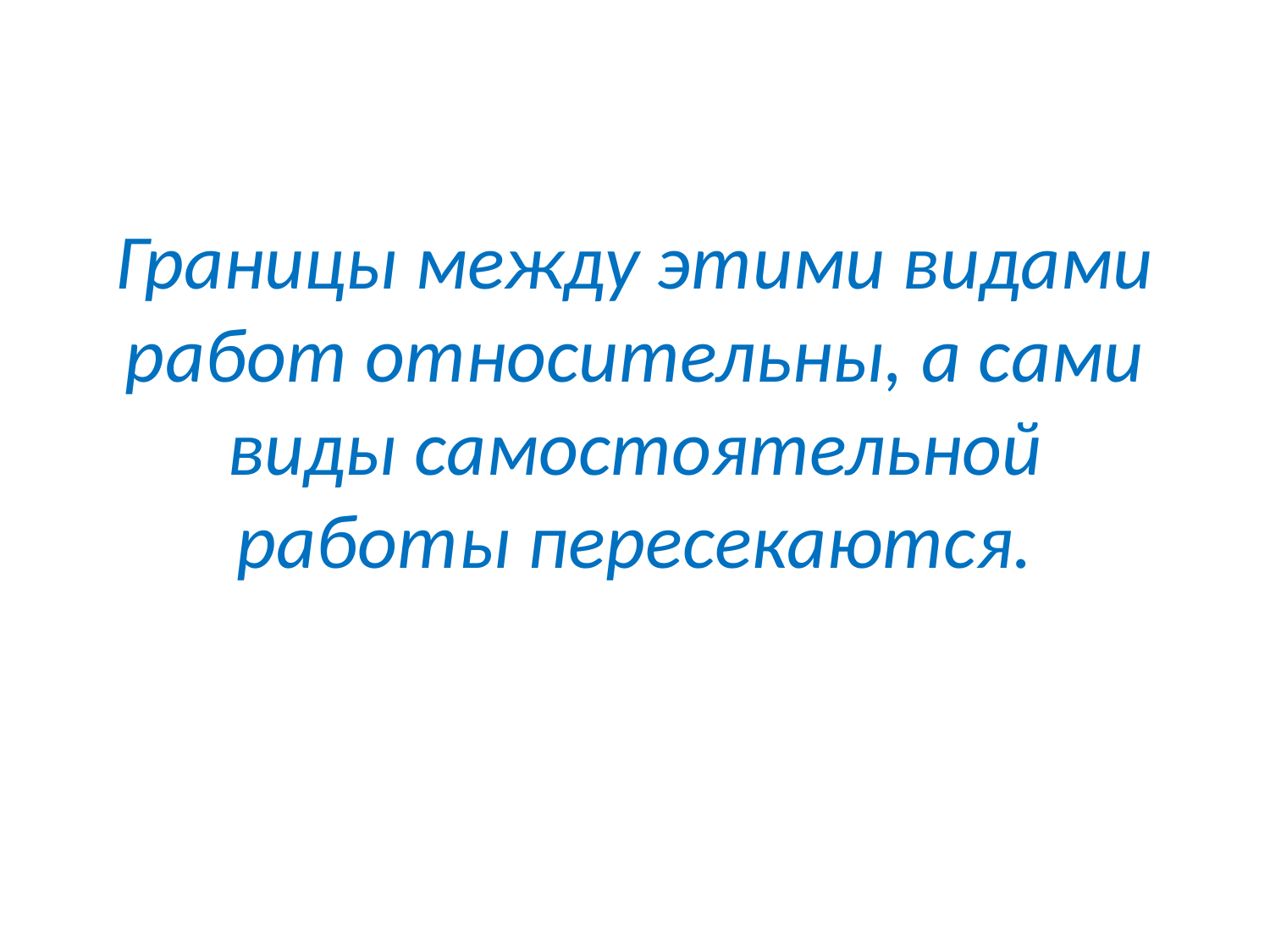

# Границы между этими видами работ относительны, а сами виды самостоятельной работы пересекаются.